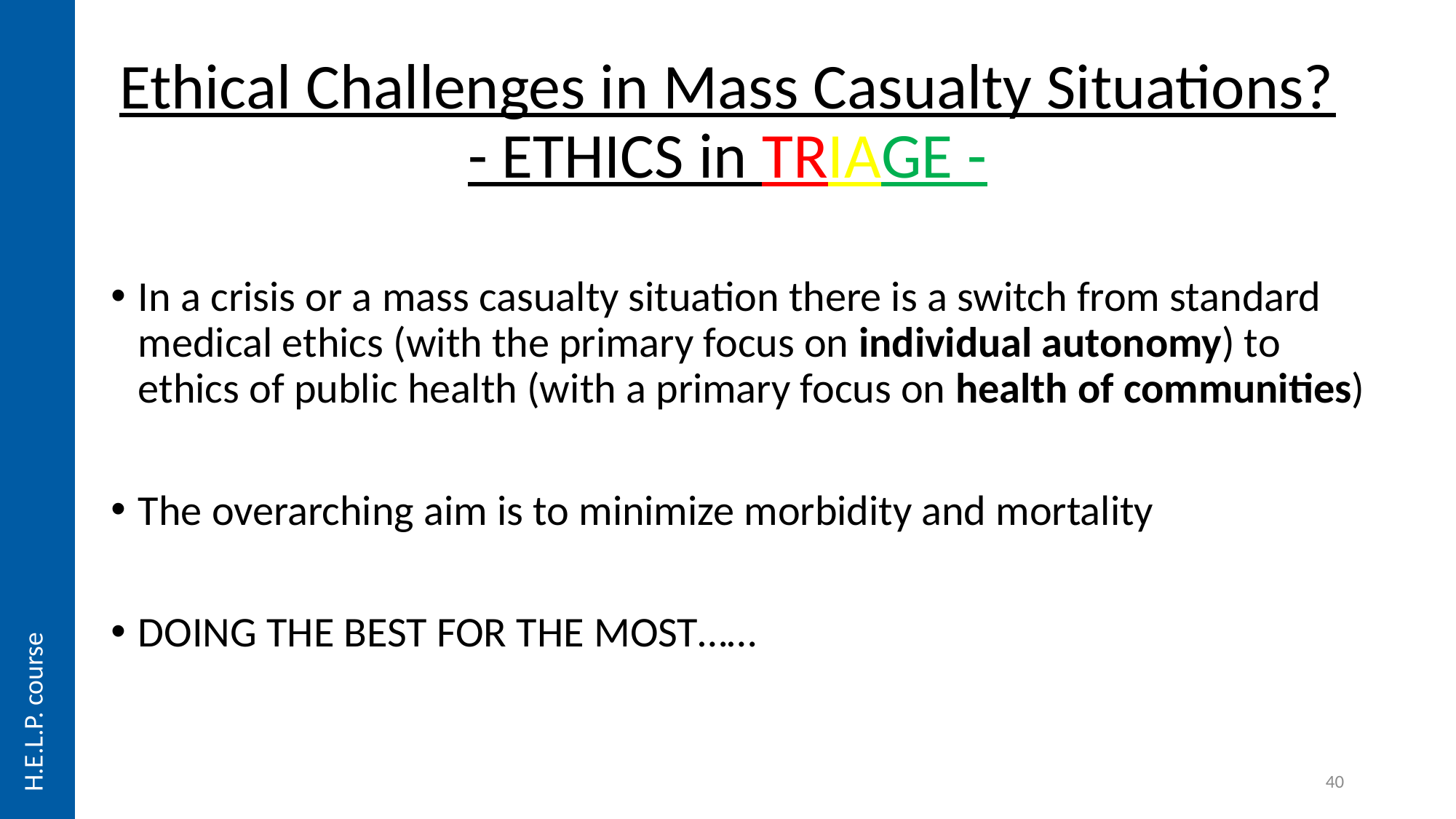

# Ethical Challenges in Mass Casualty Situations? - ETHICS in TRIAGE -
In a crisis or a mass casualty situation there is a switch from standard medical ethics (with the primary focus on individual autonomy) to  ethics of public health (with a primary focus on health of communities)

The overarching aim is to minimize morbidity and mortality

DOING THE BEST FOR THE MOST……
H.E.L.P. course
40